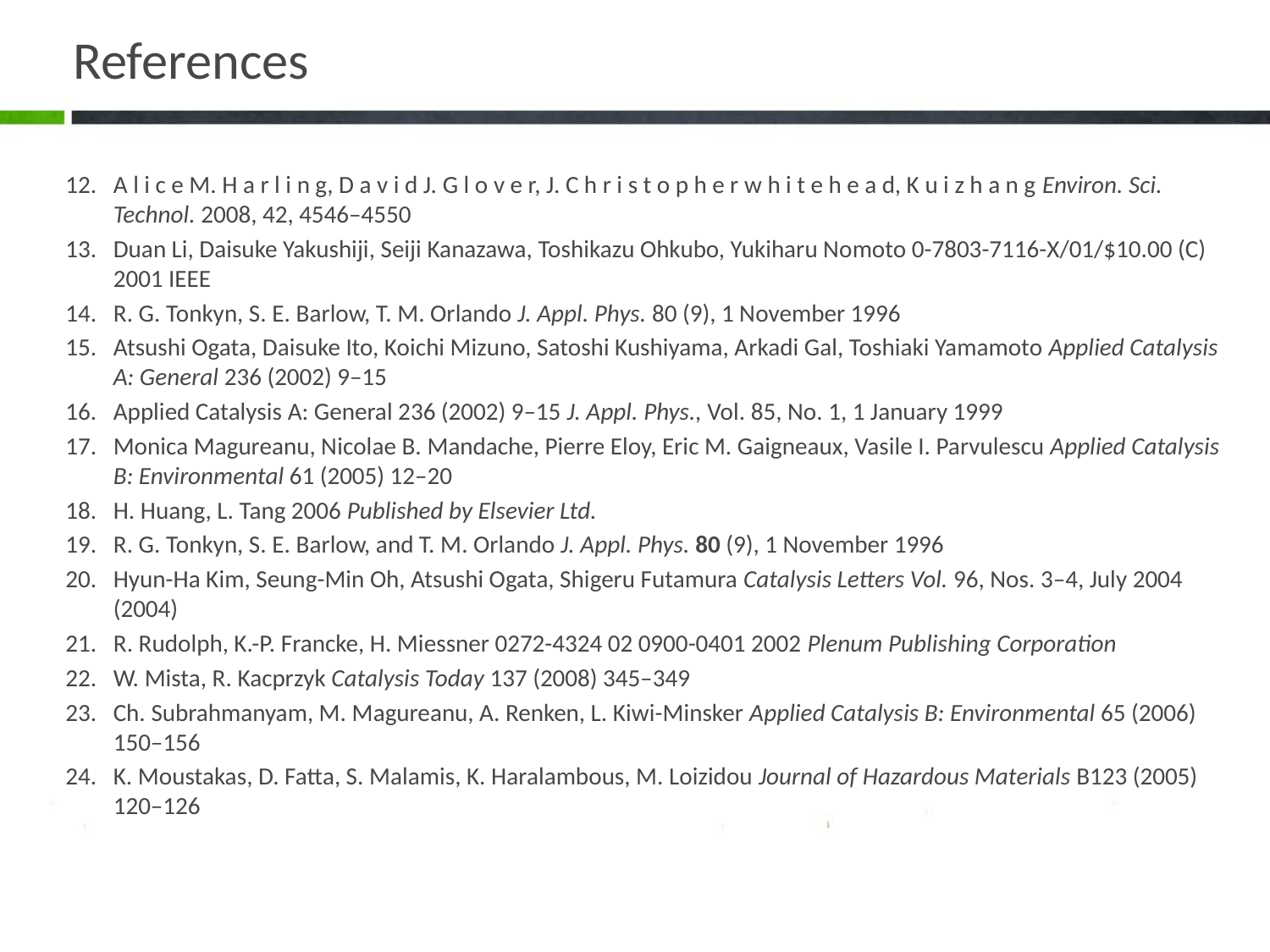

# References

A l i c e M. H a r l i n g, D a v i d J. G l o v e r, J. C h r i s t o p h e r w h i t e h e a d, K u i z h a n g Environ. Sci. Technol. 2008, 42, 4546–4550
Duan Li, Daisuke Yakushiji, Seiji Kanazawa, Toshikazu Ohkubo, Yukiharu Nomoto 0-7803-7116-X/01/$10.00 (C) 2001 IEEE
R. G. Tonkyn, S. E. Barlow, T. M. Orlando J. Appl. Phys. 80 (9), 1 November 1996
Atsushi Ogata, Daisuke Ito, Koichi Mizuno, Satoshi Kushiyama, Arkadi Gal, Toshiaki Yamamoto Applied Catalysis A: General 236 (2002) 9–15
Applied Catalysis A: General 236 (2002) 9–15 J. Appl. Phys., Vol. 85, No. 1, 1 January 1999
Monica Magureanu, Nicolae B. Mandache, Pierre Eloy, Eric M. Gaigneaux, Vasile I. Parvulescu Applied Catalysis B: Environmental 61 (2005) 12–20
H. Huang, L. Tang 2006 Published by Elsevier Ltd.
R. G. Tonkyn, S. E. Barlow, and T. M. Orlando J. Appl. Phys. 80 (9), 1 November 1996
Hyun-Ha Kim, Seung-Min Oh, Atsushi Ogata, Shigeru Futamura Catalysis Letters Vol. 96, Nos. 3–4, July 2004 (2004)
R. Rudolph, K.-P. Francke, H. Miessner 0272-4324 02 0900-0401 2002 Plenum Publishing Corporation
W. Mista, R. Kacprzyk Catalysis Today 137 (2008) 345–349
Ch. Subrahmanyam, M. Magureanu, A. Renken, L. Kiwi-Minsker Applied Catalysis B: Environmental 65 (2006) 150–156
K. Moustakas, D. Fatta, S. Malamis, K. Haralambous, M. Loizidou Journal of Hazardous Materials B123 (2005) 120–126